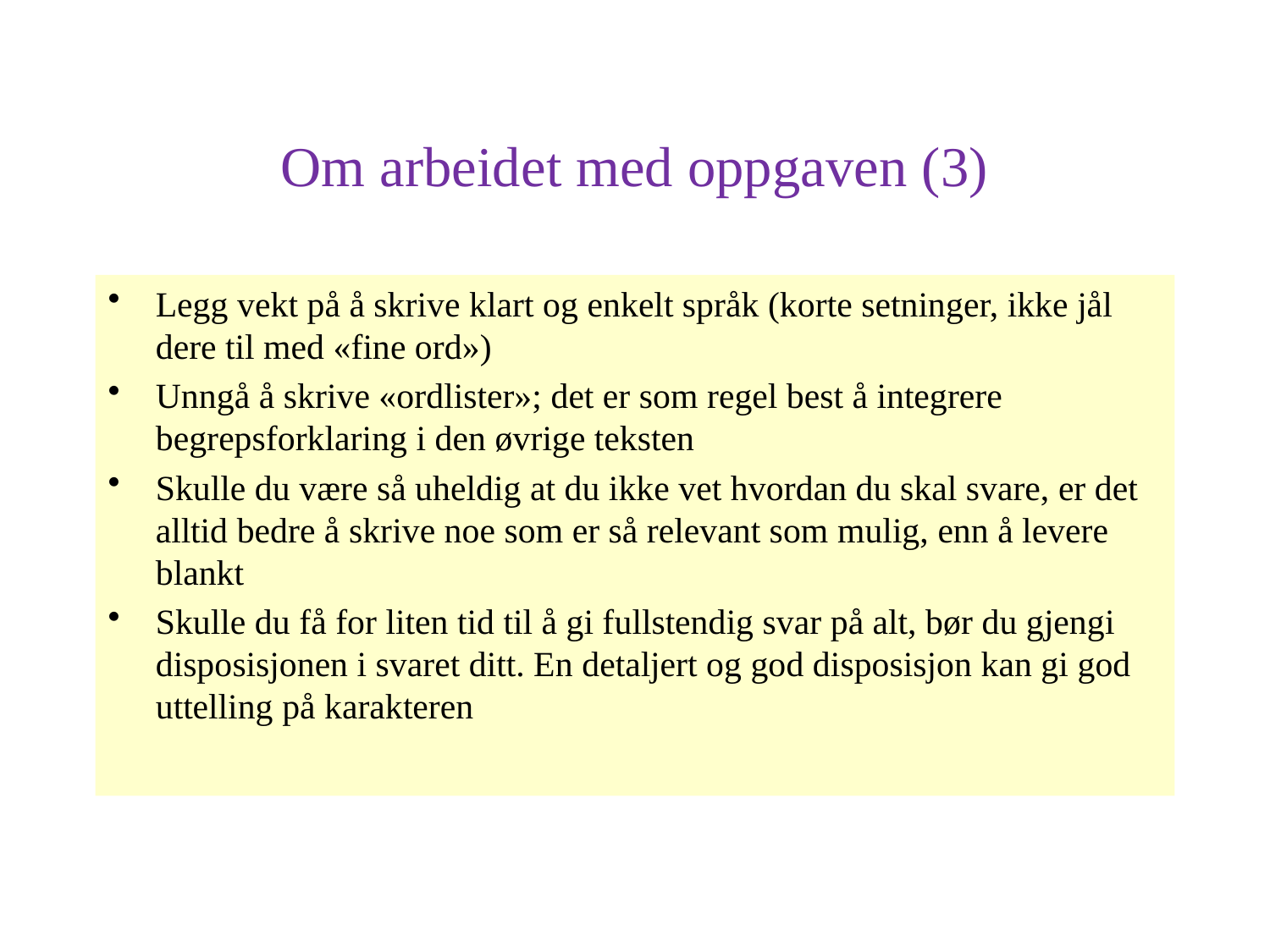

# Om arbeidet med oppgaven (3)
Legg vekt på å skrive klart og enkelt språk (korte setninger, ikke jål dere til med «fine ord»)
Unngå å skrive «ordlister»; det er som regel best å integrere begrepsforklaring i den øvrige teksten
Skulle du være så uheldig at du ikke vet hvordan du skal svare, er det alltid bedre å skrive noe som er så relevant som mulig, enn å levere blankt
Skulle du få for liten tid til å gi fullstendig svar på alt, bør du gjengi disposisjonen i svaret ditt. En detaljert og god disposisjon kan gi god uttelling på karakteren